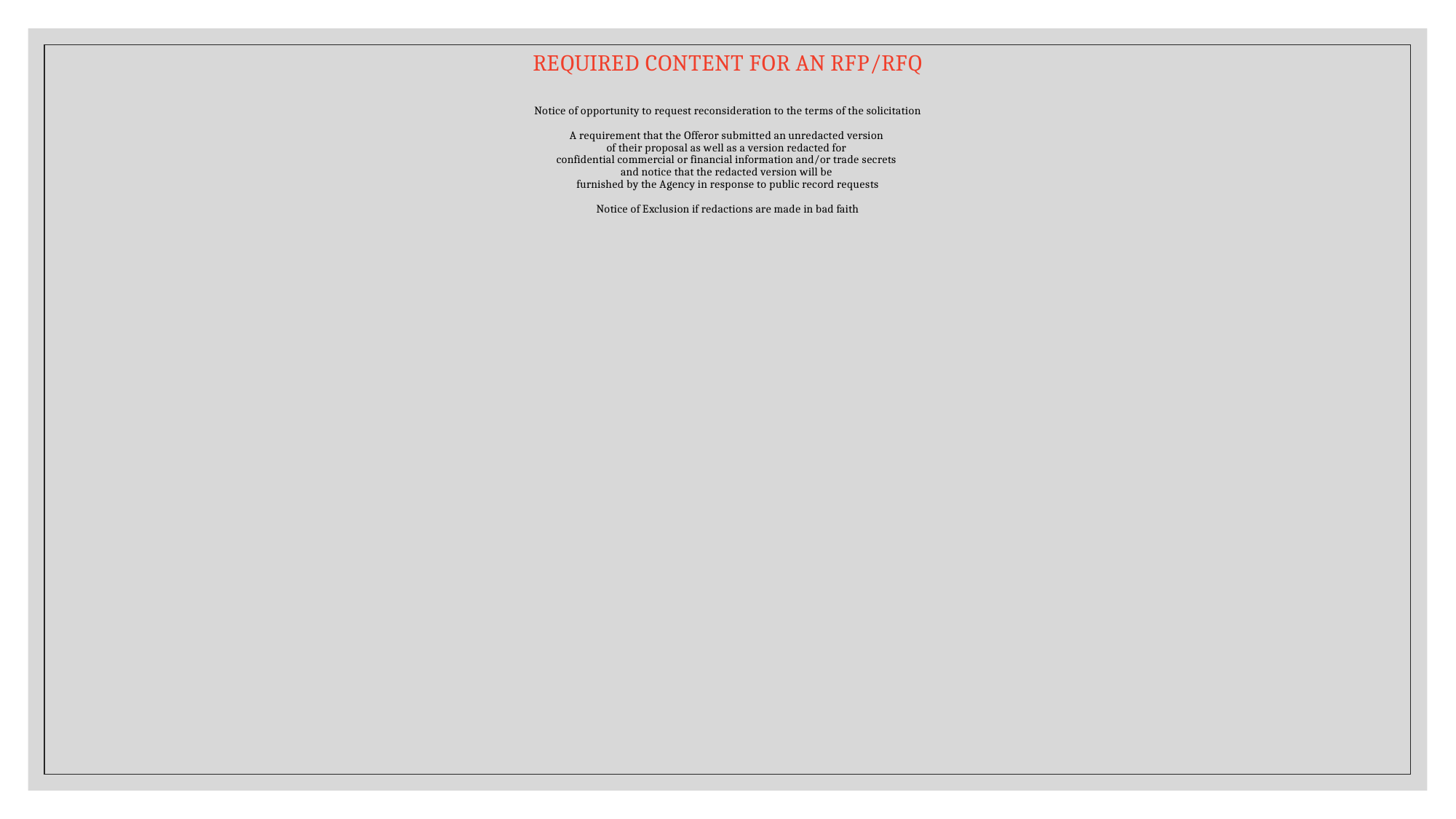

# Required Content for an RFP/RFQ Notice of opportunity to request reconsideration to the terms of the solicitation A requirement that the Offeror submitted an unredacted version of their proposal as well as a version redacted for confidential commercial or financial information and/or trade secrets and notice that the redacted version will be furnished by the Agency in response to public record requests Notice of Exclusion if redactions are made in bad faith